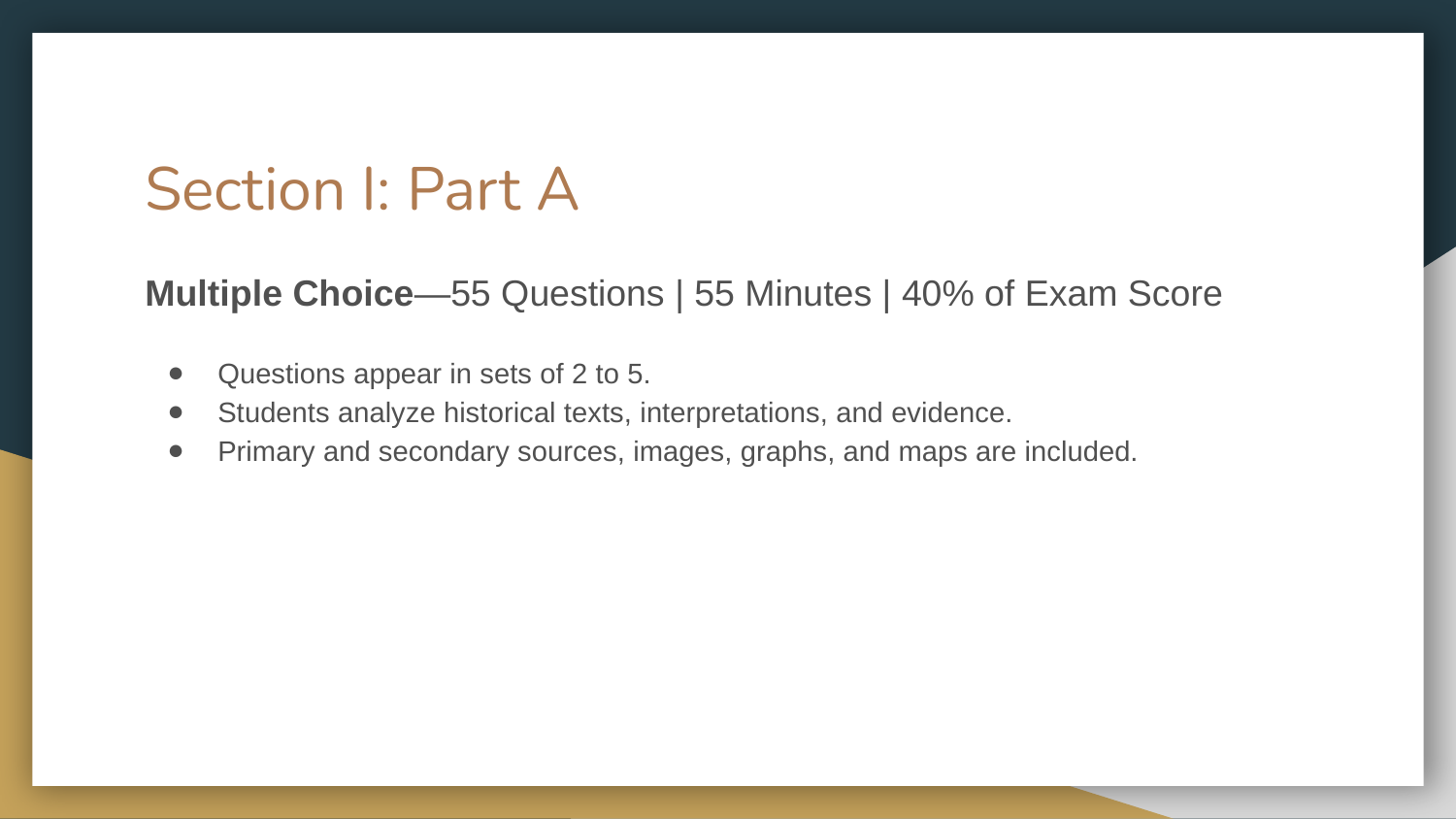

# Section I: Part A
Multiple Choice—55 Questions | 55 Minutes | 40% of Exam Score
Questions appear in sets of 2 to 5.
Students analyze historical texts, interpretations, and evidence.
Primary and secondary sources, images, graphs, and maps are included.